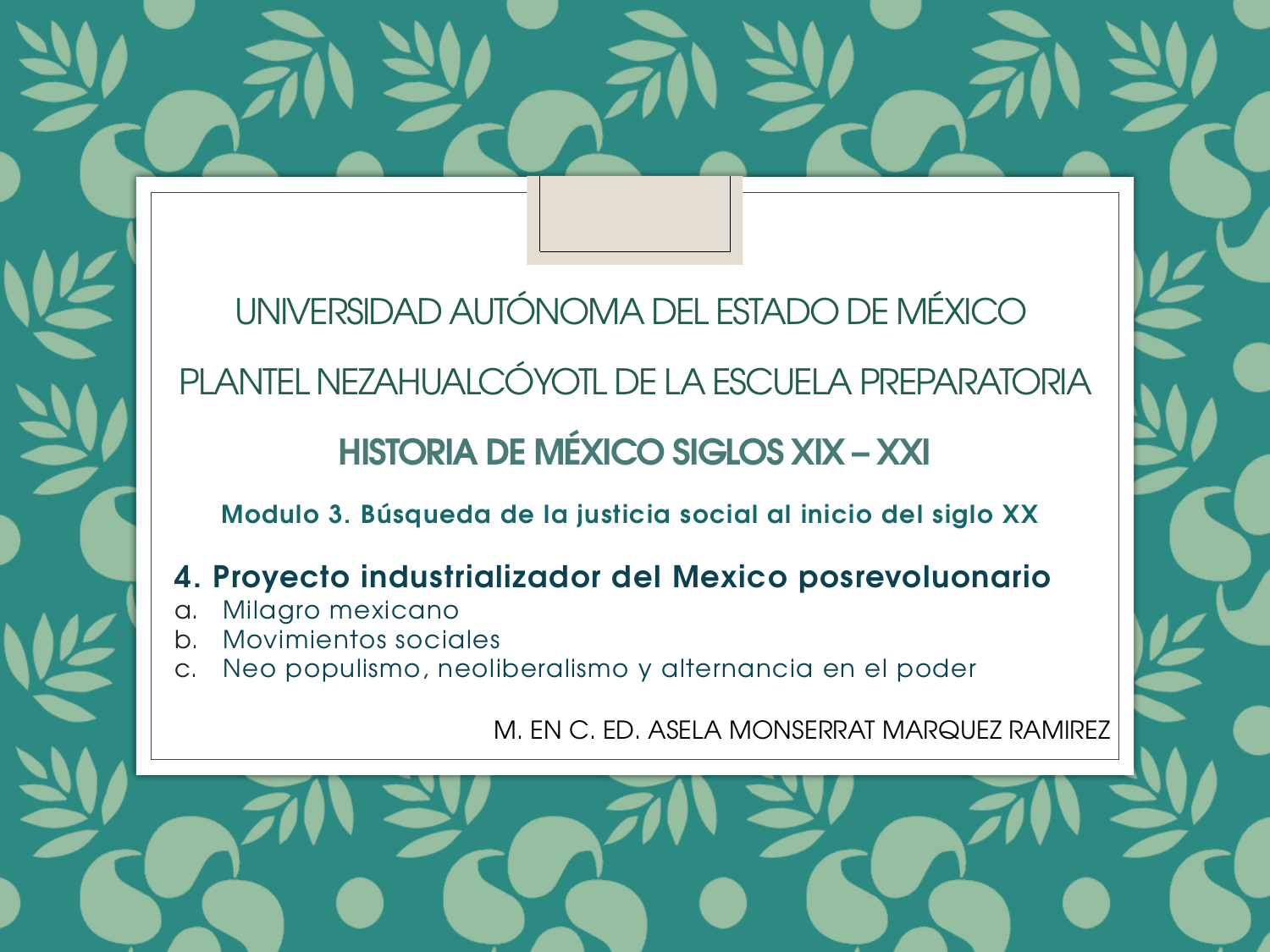

# UNIVERSIDAD AUTÓNOMA DEL ESTADO DE MÉXICO

Plantel Nezahualcóyotl de la escuela preparatoria

Historia de México siglos XIX – XXI

Modulo 3. Búsqueda de la justicia social al inicio del siglo XX

4. Proyecto industrializador del Mexico posrevoluonario
Milagro mexicano
Movimientos sociales
Neo populismo, neoliberalismo y alternancia en el poder

M. EN C. ED. ASELA MONSERRAT MARQUEZ RAMIREZ